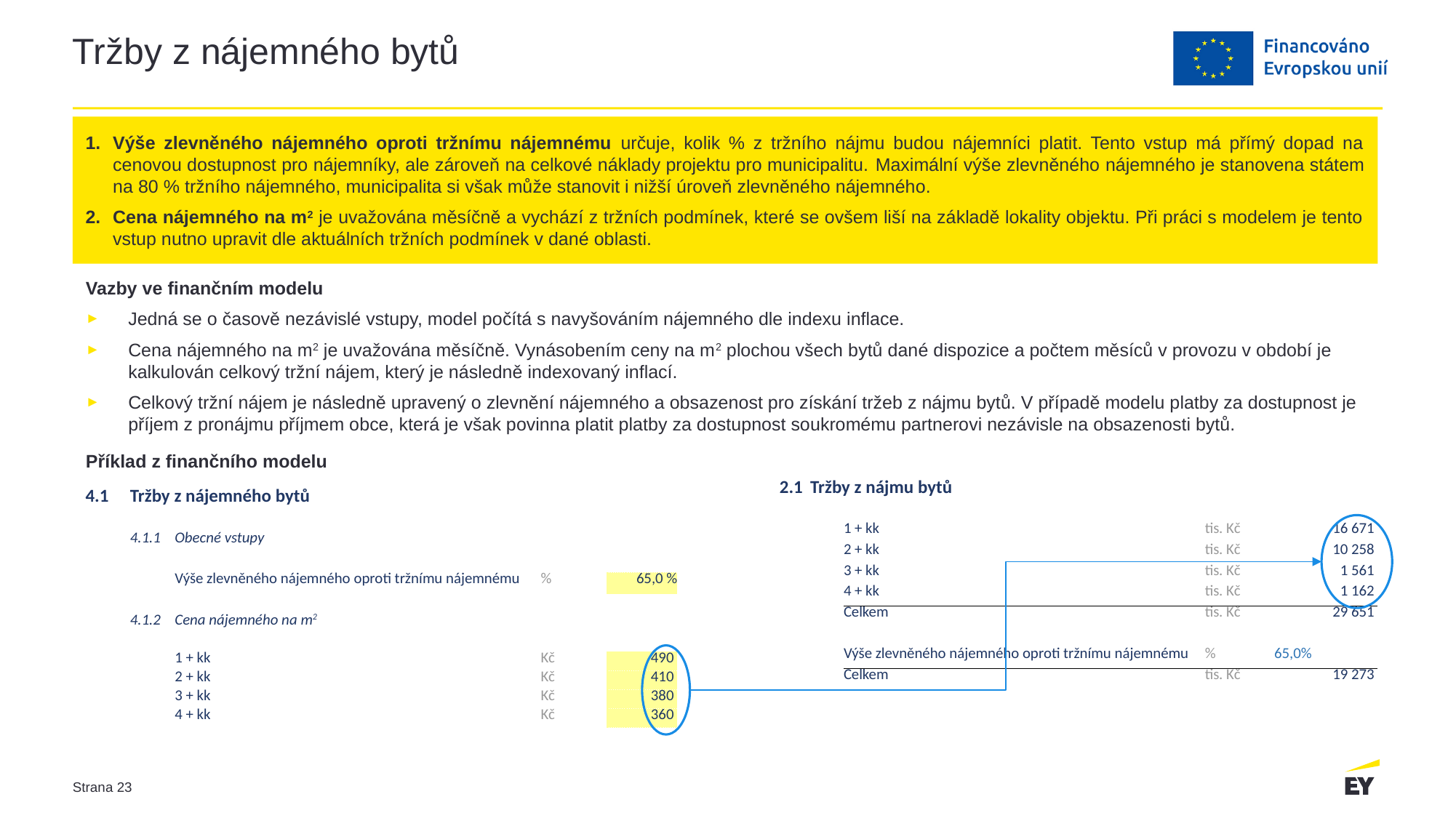

# Tržby z nájemného bytů
Výše zlevněného nájemného oproti tržnímu nájemnému určuje, kolik % z tržního nájmu budou nájemníci platit. Tento vstup má přímý dopad na cenovou dostupnost pro nájemníky, ale zároveň na celkové náklady projektu pro municipalitu. Maximální výše zlevněného nájemného je stanovena státem na 80 % tržního nájemného, municipalita si však může stanovit i nižší úroveň zlevněného nájemného.
Cena nájemného na m2 je uvažována měsíčně a vychází z tržních podmínek, které se ovšem liší na základě lokality objektu. Při práci s modelem je tento vstup nutno upravit dle aktuálních tržních podmínek v dané oblasti.
Vazby ve finančním modelu
Jedná se o časově nezávislé vstupy, model počítá s navyšováním nájemného dle indexu inflace.
Cena nájemného na m2 je uvažována měsíčně. Vynásobením ceny na m2 plochou všech bytů dané dispozice a počtem měsíců v provozu v období je kalkulován celkový tržní nájem, který je následně indexovaný inflací.
Celkový tržní nájem je následně upravený o zlevnění nájemného a obsazenost pro získání tržeb z nájmu bytů. V případě modelu platby za dostupnost je příjem z pronájmu příjmem obce, která je však povinna platit platby za dostupnost soukromému partnerovi nezávisle na obsazenosti bytů.
Příklad z finančního modelu
| 2.1 | Tržby z nájmu bytů |  |  |  |  |
| --- | --- | --- | --- | --- | --- |
|  |  |  |  |  |  |
|  |  | 1 + kk | tis. Kč |  | 16 671 |
|  |  | 2 + kk | tis. Kč |  | 10 258 |
|  |  | 3 + kk | tis. Kč |  | 1 561 |
|  |  | 4 + kk | tis. Kč |  | 1 162 |
|  |  | Celkem | tis. Kč |  | 29 651 |
|  |  |  |  |  |  |
|  |  | Výše zlevněného nájemného oproti tržnímu nájemnému | % | 65,0% |  |
|  |  | Celkem | tis. Kč |  | 19 273 |
| 4.1 | Tržby z nájemného bytů |  |  |  |
| --- | --- | --- | --- | --- |
|  |  |  |  |  |
|  | 4.1.1 | Obecné vstupy |  |  |
|  |  |  |  |  |
|  |  | Výše zlevněného nájemného oproti tržnímu nájemnému | % | 65,0 % |
|  |  |  |  |  |
|  | 4.1.2 | Cena nájemného na m2 |  |  |
|  |  |  |  |  |
|  |  | 1 + kk | Kč | 490 |
|  |  | 2 + kk | Kč | 410 |
|  |  | 3 + kk | Kč | 380 |
|  |  | 4 + kk | Kč | 360 |